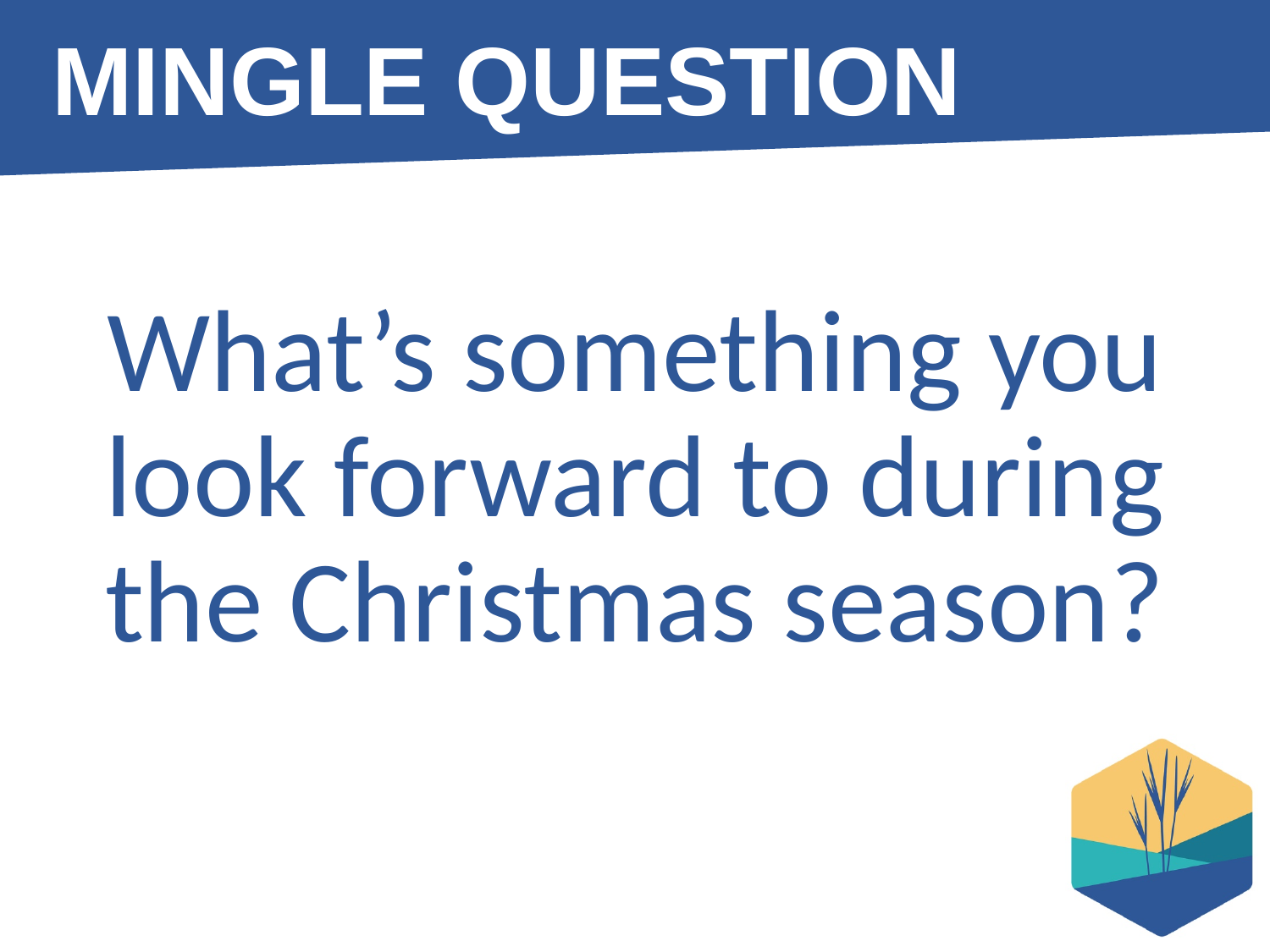

# MINGLE QUESTION

What’s something you look forward to during the Christmas season?